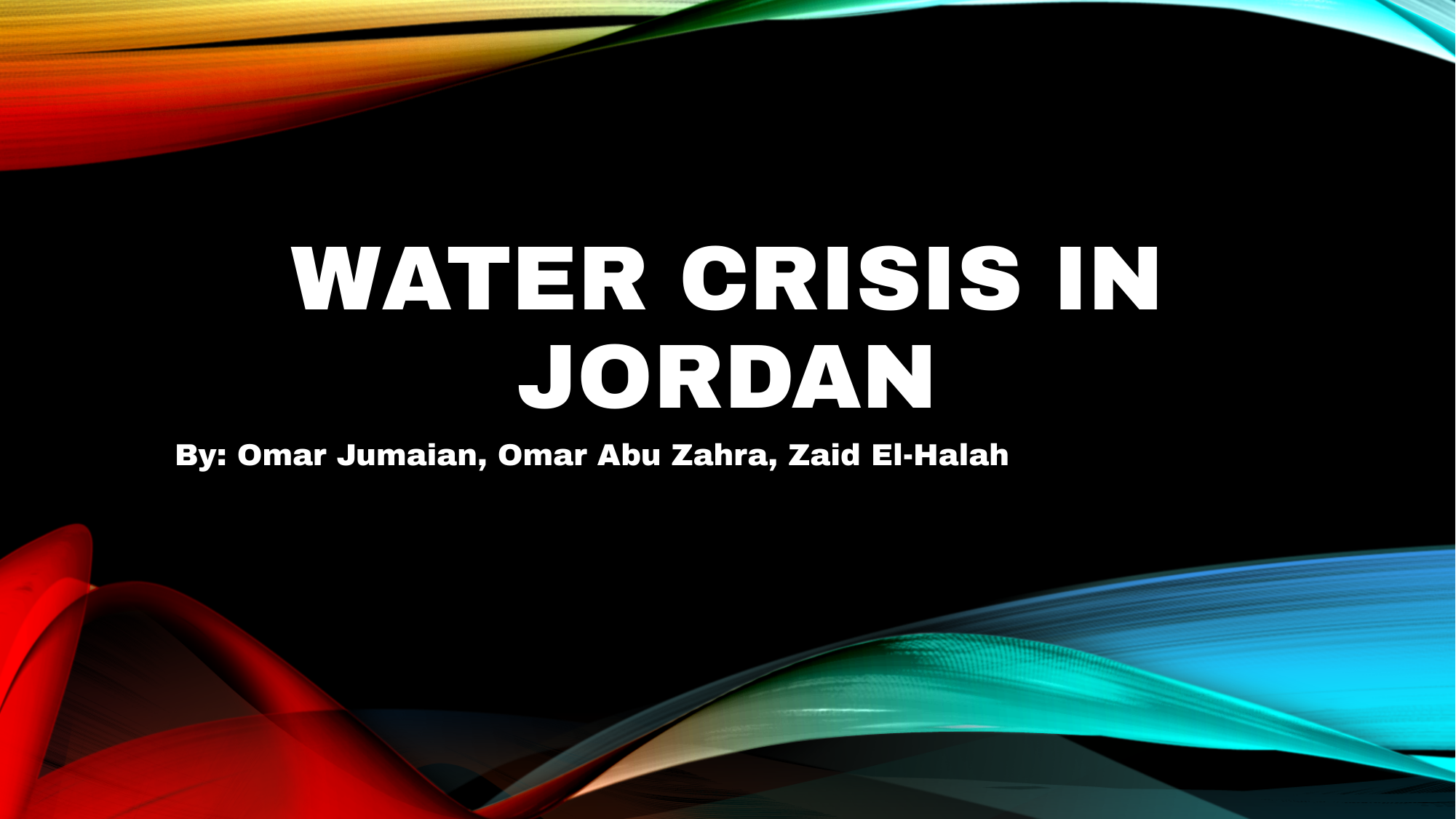

# Water Crisis in Jordan
By: Omar Jumaian, Omar Abu Zahra, Zaid El-Halah